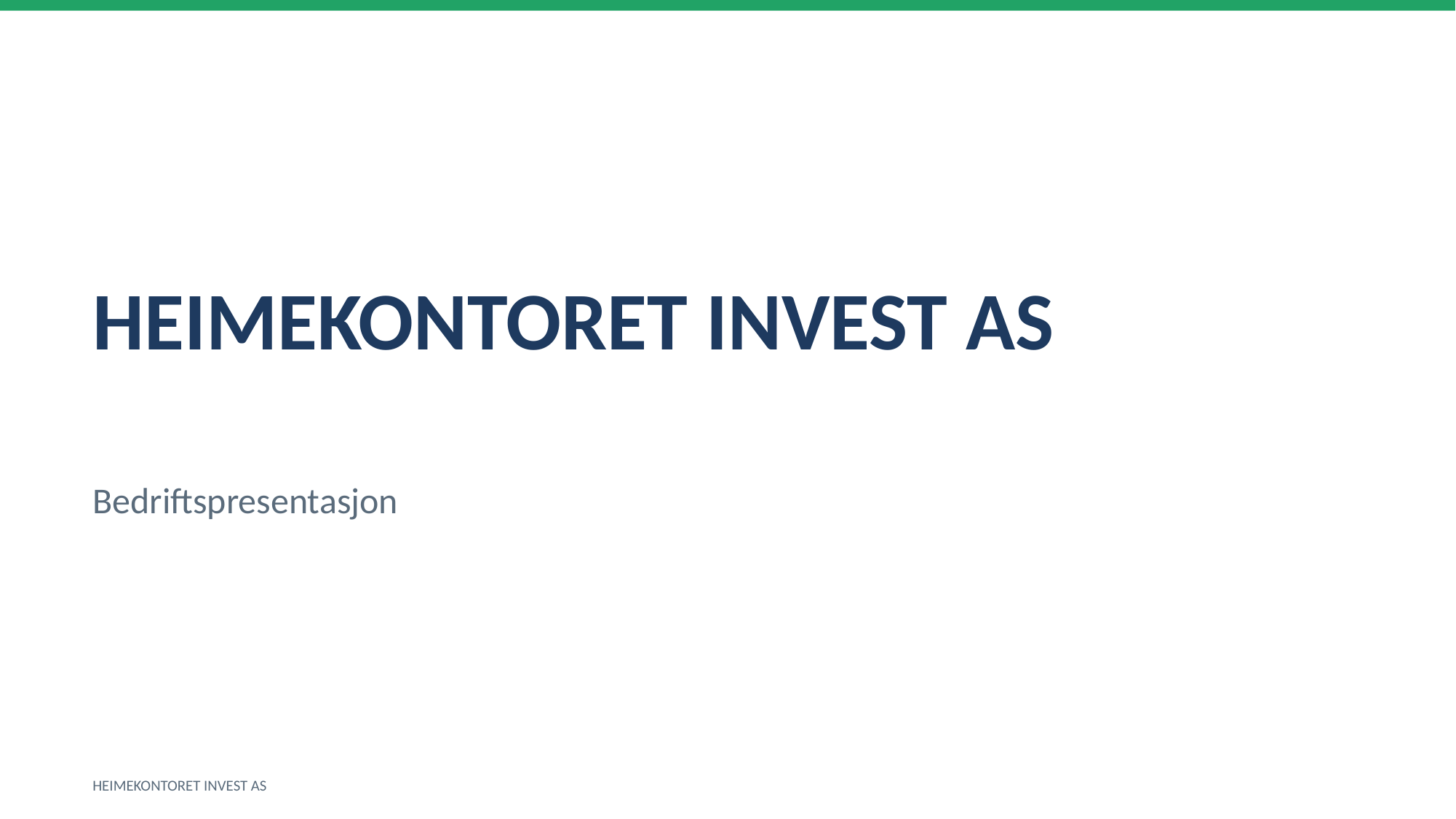

HEIMEKONTORET INVEST AS
Bedriftspresentasjon
HEIMEKONTORET INVEST AS